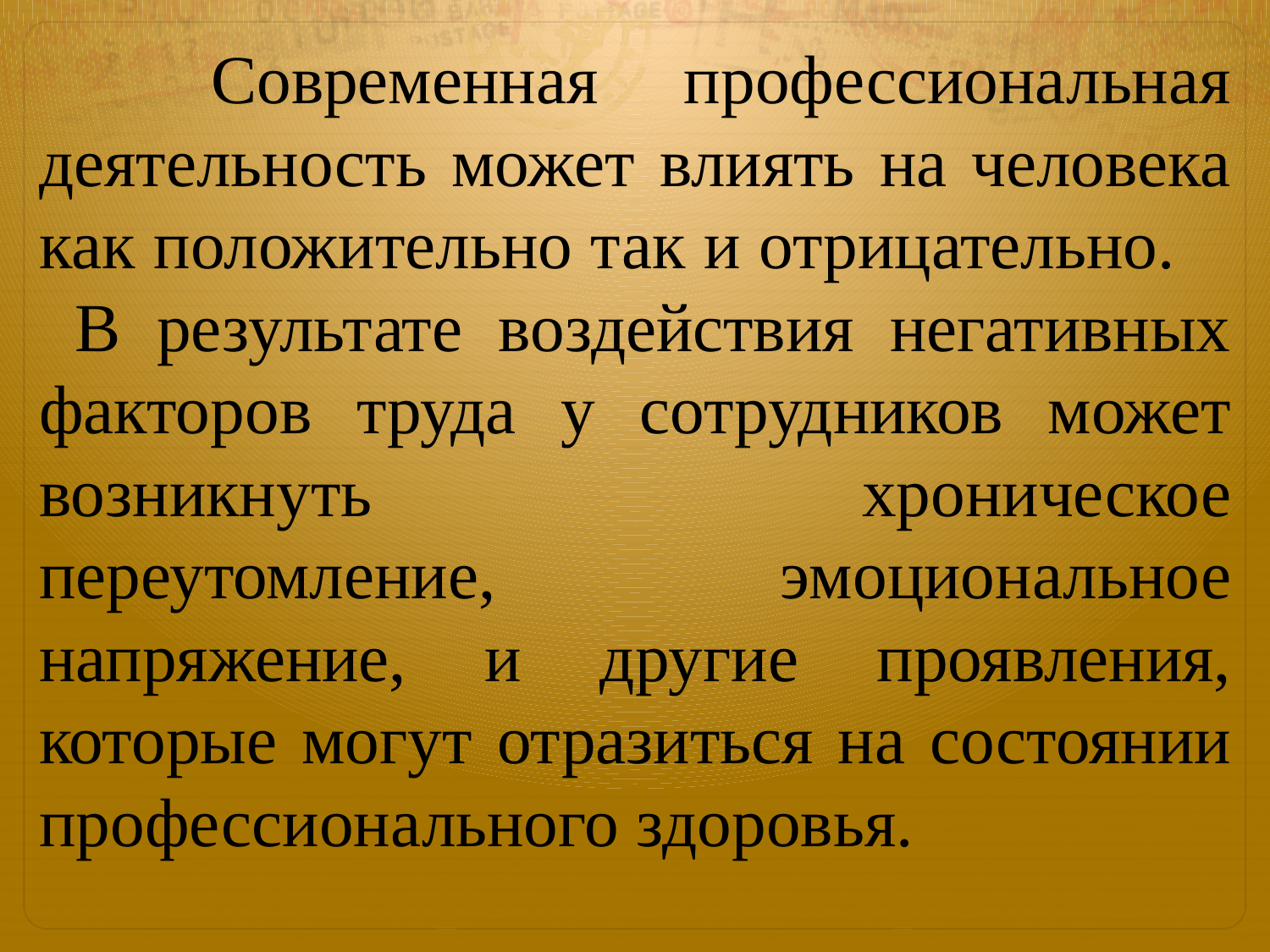

Современная профессиональная деятельность может влиять на человека как положительно так и отрицательно.     В результате воздействия негативных факторов труда у сотрудников может возникнуть хроническое переутомление, эмоциональное напряжение, и другие проявления, которые могут отразиться на состоянии профессионального здоровья.